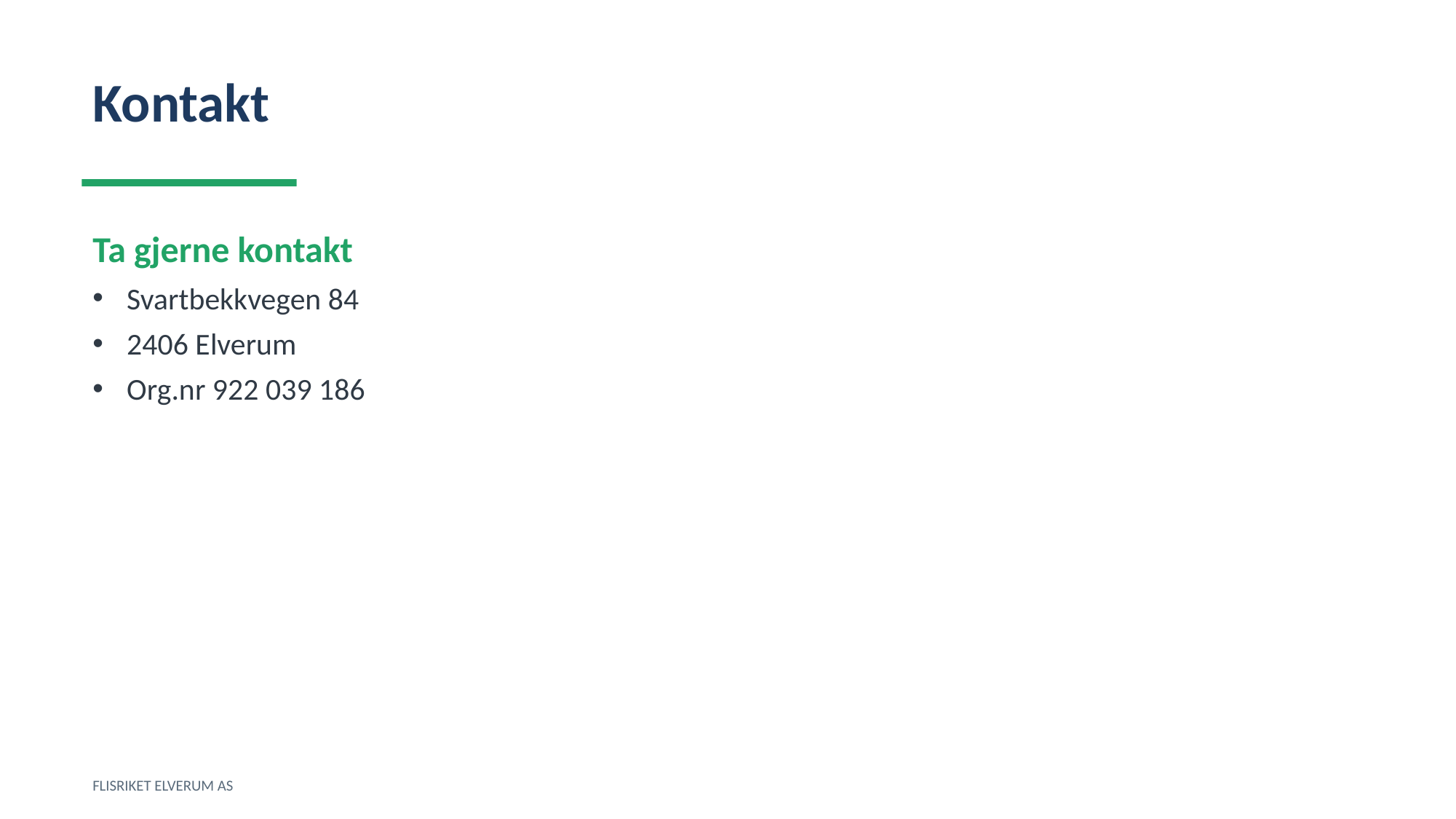

Kontakt

Ta gjerne kontakt
Svartbekkvegen 84
2406 Elverum
Org.nr 922 039 186
FLISRIKET ELVERUM AS